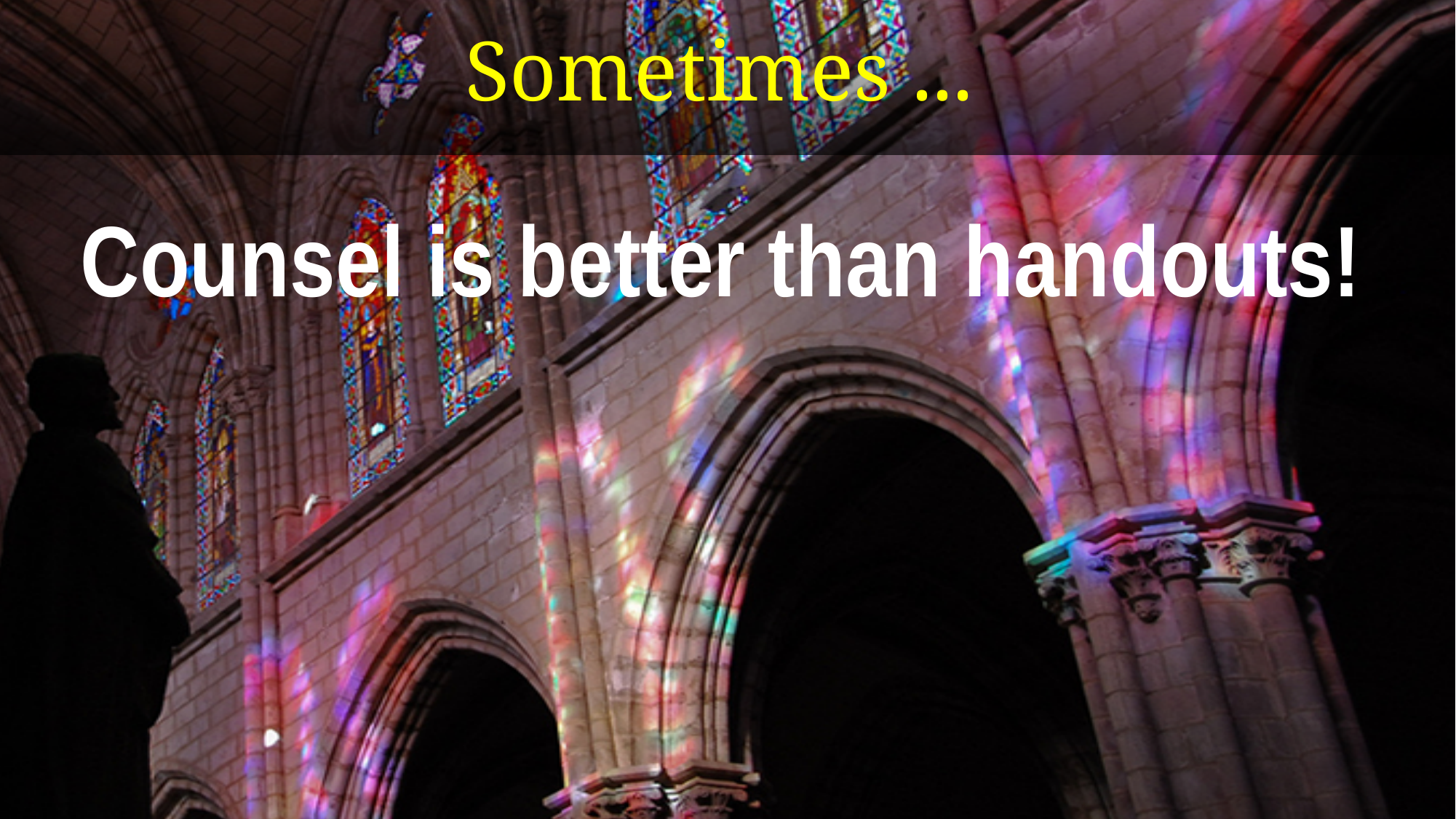

# Sometimes ...
Counsel is better than handouts!